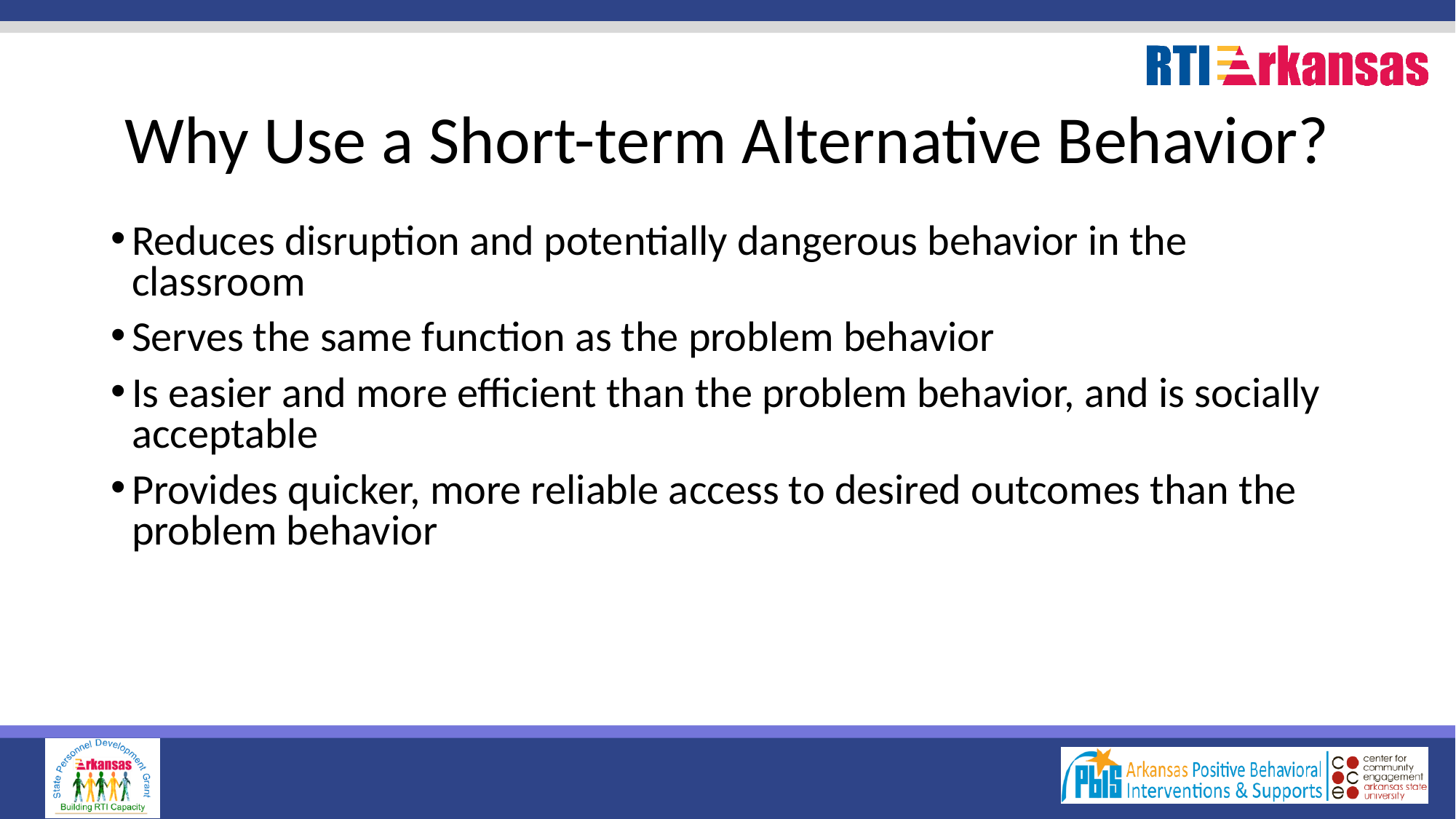

# Why Use a Short-term Alternative Behavior?
Reduces disruption and potentially dangerous behavior in the classroom
Serves the same function as the problem behavior
Is easier and more efficient than the problem behavior, and is socially acceptable
Provides quicker, more reliable access to desired outcomes than the problem behavior